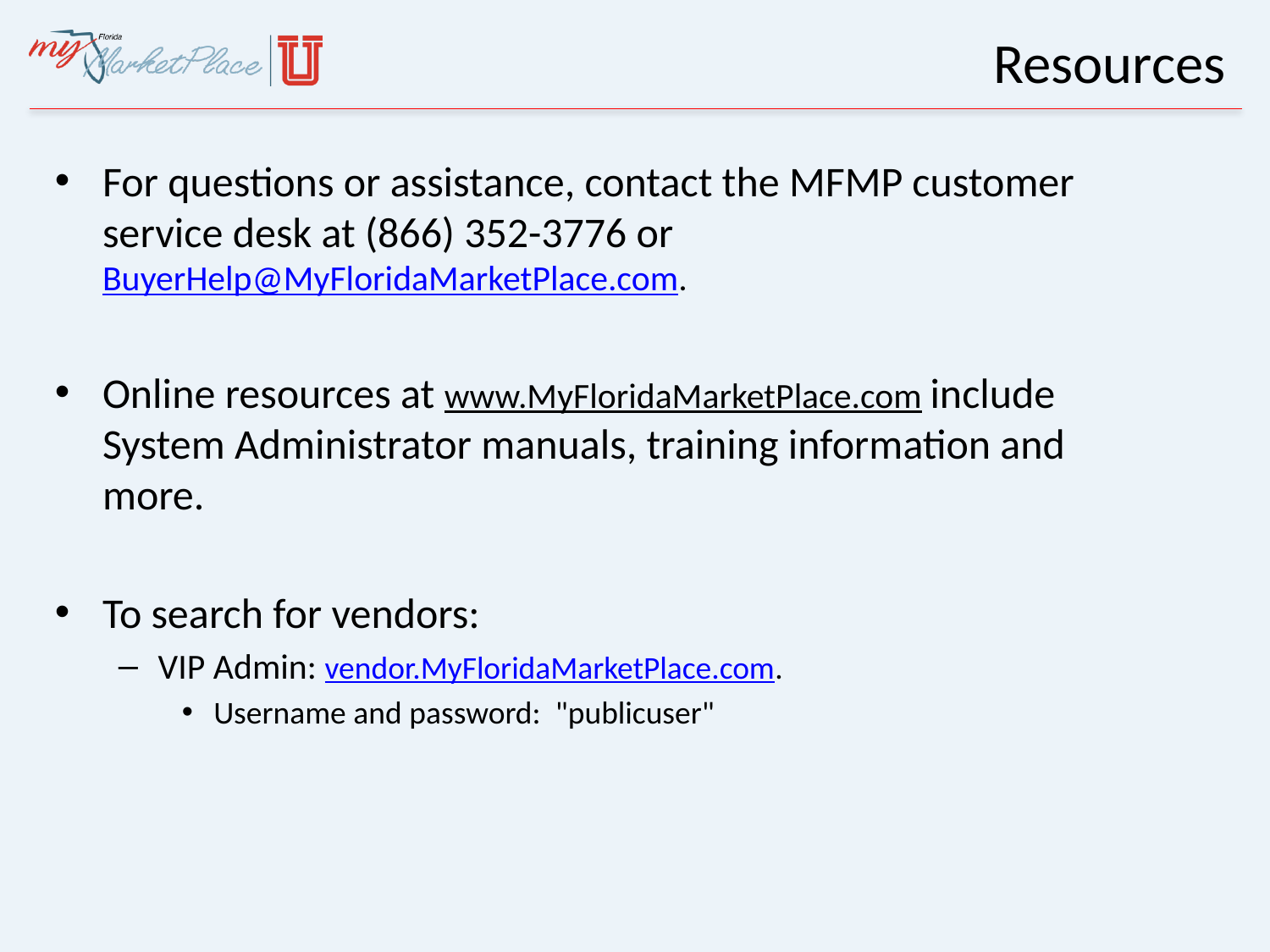

# Resources
For questions or assistance, contact the MFMP customer service desk at (866) 352-3776 or BuyerHelp@MyFloridaMarketPlace.com.

Online resources at www.MyFloridaMarketPlace.com include System Administrator manuals, training information and more.

To search for vendors:
VIP Admin: vendor.MyFloridaMarketPlace.com.
Username and password:  "publicuser"